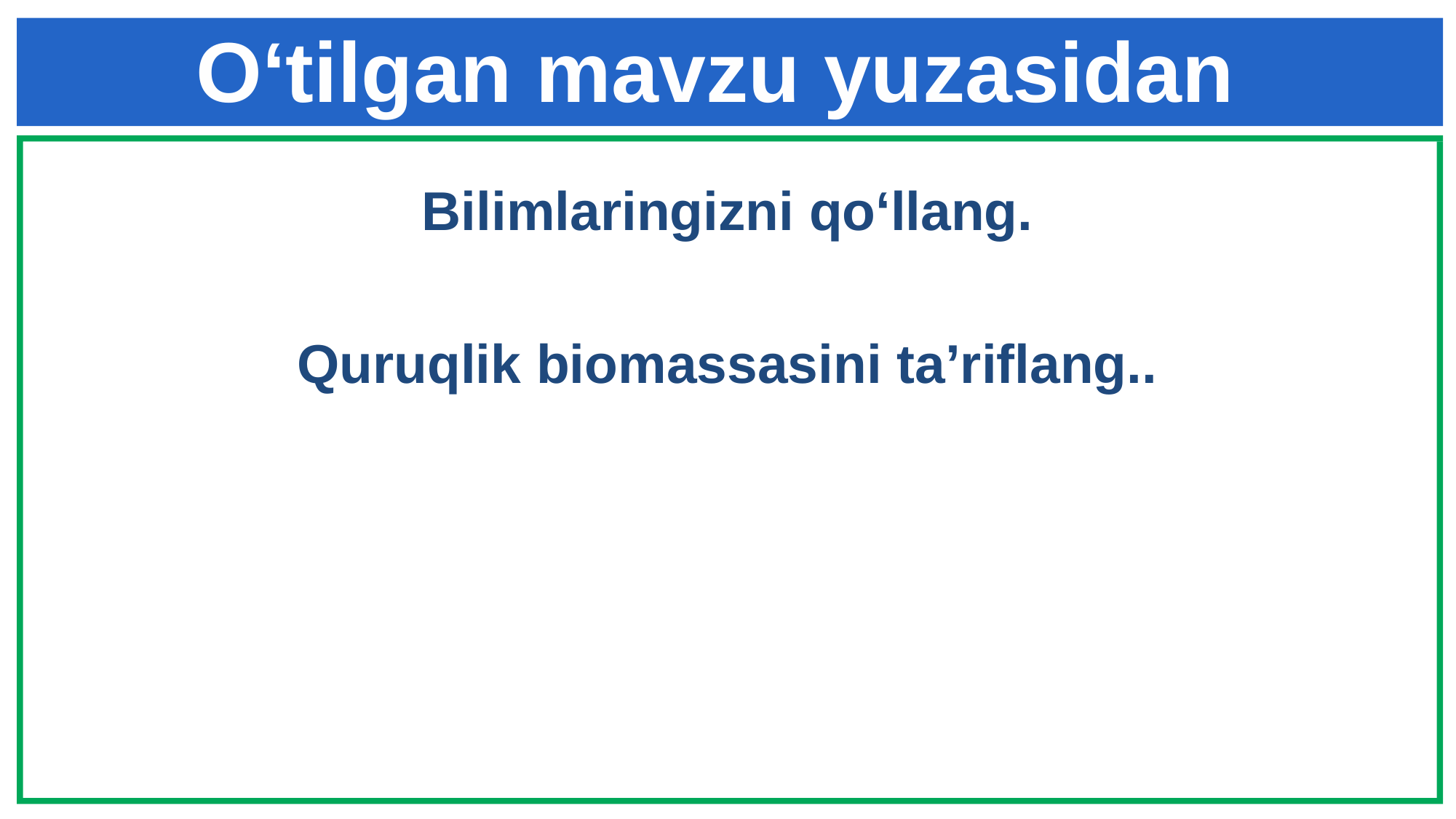

# O‘tilgan mavzu yuzasidan
Bilimlaringizni qo‘llang.

Quruqlik biomassasini ta’riflang..